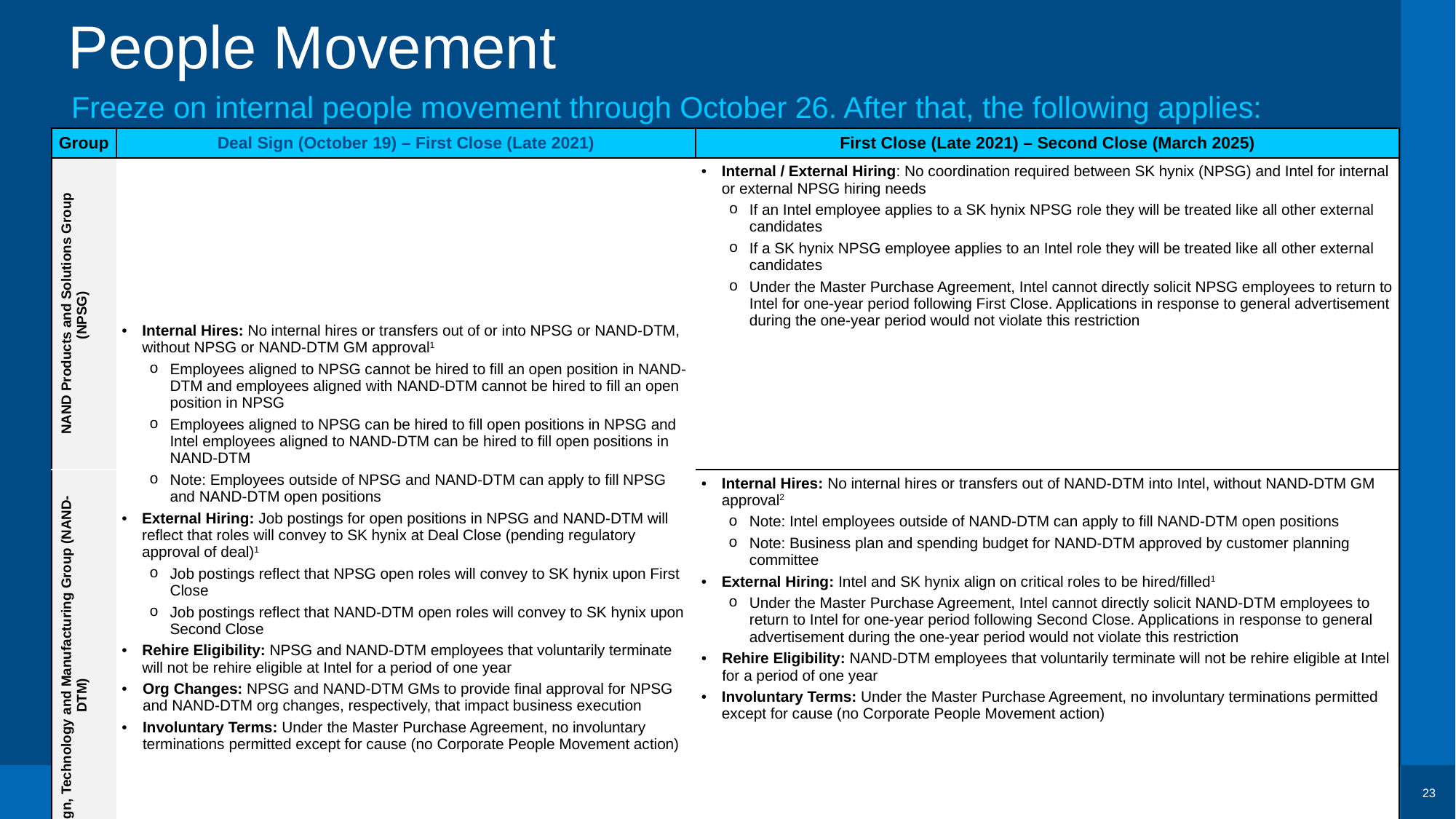

# People Movement
Freeze on internal people movement through October 26. After that, the following applies:
| Group | Deal Sign (October 19) – First Close (Late 2021) | First Close (Late 2021) – Second Close (March 2025) |
| --- | --- | --- |
| NAND Products and Solutions Group (NPSG) | Internal Hires: No internal hires or transfers out of or into NPSG or NAND-DTM, without NPSG or NAND-DTM GM approval1 Employees aligned to NPSG cannot be hired to fill an open position in NAND-DTM and employees aligned with NAND-DTM cannot be hired to fill an open position in NPSG Employees aligned to NPSG can be hired to fill open positions in NPSG and Intel employees aligned to NAND-DTM can be hired to fill open positions in NAND-DTM Note: Employees outside of NPSG and NAND-DTM can apply to fill NPSG and NAND-DTM open positions External Hiring: Job postings for open positions in NPSG and NAND-DTM will reflect that roles will convey to SK hynix at Deal Close (pending regulatory approval of deal)1 Job postings reflect that NPSG open roles will convey to SK hynix upon First Close Job postings reflect that NAND-DTM open roles will convey to SK hynix upon Second Close Rehire Eligibility: NPSG and NAND-DTM employees that voluntarily terminate will not be rehire eligible at Intel for a period of one year Org Changes: NPSG and NAND-DTM GMs to provide final approval for NPSG and NAND-DTM org changes, respectively, that impact business execution Involuntary Terms: Under the Master Purchase Agreement, no involuntary terminations permitted except for cause (no Corporate People Movement action) | Internal / External Hiring: No coordination required between SK hynix (NPSG) and Intel for internal or external NPSG hiring needs If an Intel employee applies to a SK hynix NPSG role they will be treated like all other external candidates If a SK hynix NPSG employee applies to an Intel role they will be treated like all other external candidates Under the Master Purchase Agreement, Intel cannot directly solicit NPSG employees to return to Intel for one-year period following First Close. Applications in response to general advertisement during the one-year period would not violate this restriction |
| NAND Design, Technology and Manufacturing Group (NAND-DTM) |  | Internal Hires: No internal hires or transfers out of NAND-DTM into Intel, without NAND-DTM GM approval2 Note: Intel employees outside of NAND-DTM can apply to fill NAND-DTM open positions Note: Business plan and spending budget for NAND-DTM approved by customer planning committee External Hiring: Intel and SK hynix align on critical roles to be hired/filled1 Under the Master Purchase Agreement, Intel cannot directly solicit NAND-DTM employees to return to Intel for one-year period following Second Close. Applications in response to general advertisement during the one-year period would not violate this restriction Rehire Eligibility: NAND-DTM employees that voluntarily terminate will not be rehire eligible at Intel for a period of one year Involuntary Terms: Under the Master Purchase Agreement, no involuntary terminations permitted except for cause (no Corporate People Movement action) |
| Optane | Internal Hires: In general, Optane employees can apply to other jobs at Intel consistent with all other Intel employees.  Due to the unique relationship of NPSG and NAND-DTM, Optane employee transfers to either of those business units (NPSG or NAND-DTM) will require Optane GM approval.  Org Changes: Optane GM and future aligned Intel BU leader (e.g., group Optane is integrated within in Intel) provide final approval for org changes that impact business strategy execution | No coordination required between SK hynix and Intel for any processes |